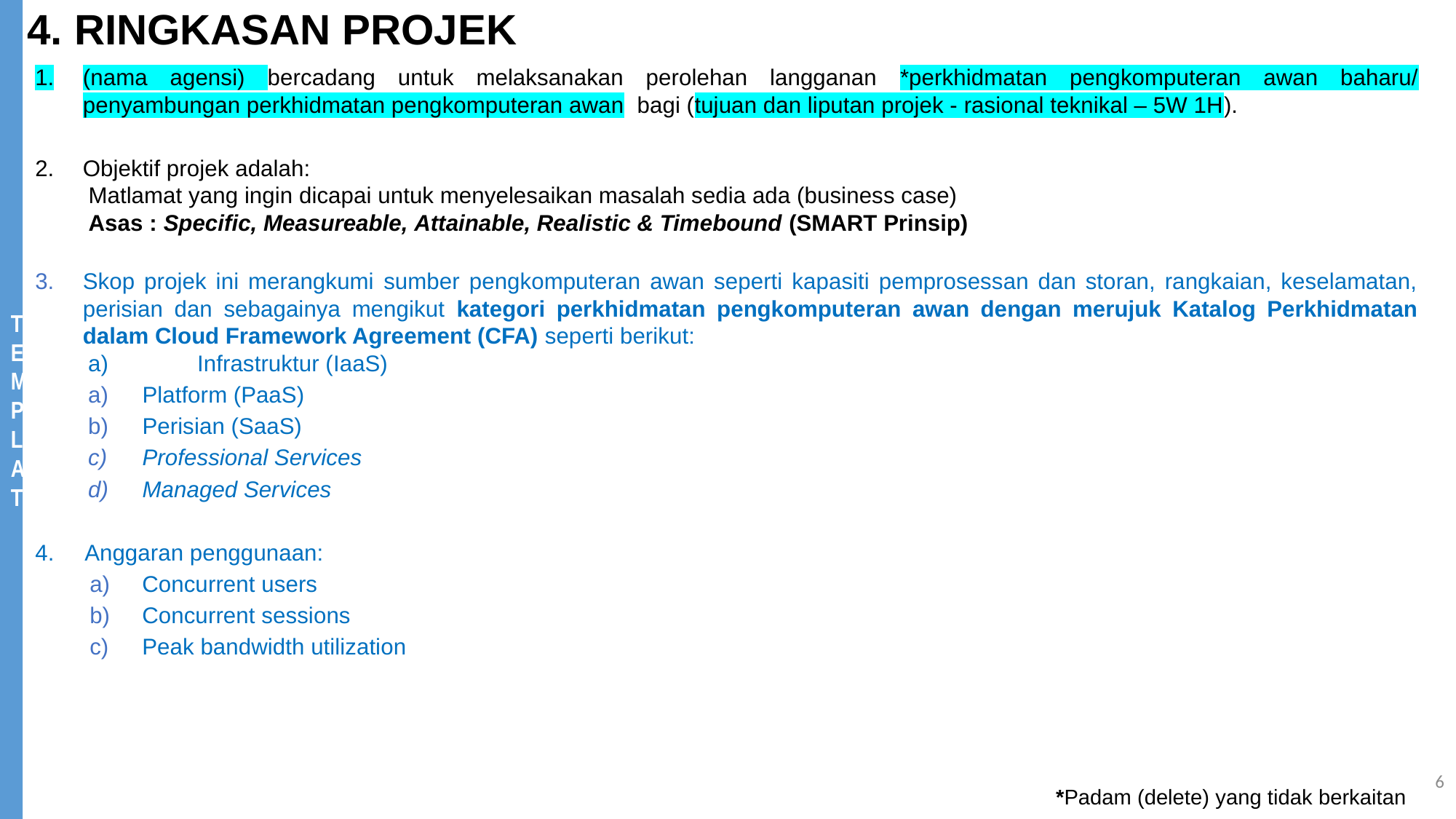

4. RINGKASAN PROJEK
(nama agensi) bercadang untuk melaksanakan perolehan langganan *perkhidmatan pengkomputeran awan baharu/ penyambungan perkhidmatan pengkomputeran awan  bagi (tujuan dan liputan projek - rasional teknikal – 5W 1H).

Objektif projek adalah:
Matlamat yang ingin dicapai untuk menyelesaikan masalah sedia ada (business case)
Asas : Specific, Measureable, Attainable, Realistic & Timebound (SMART Prinsip)

Skop projek ini merangkumi sumber pengkomputeran awan seperti kapasiti pemprosessan dan storan, rangkaian, keselamatan, perisian dan sebagainya mengikut kategori perkhidmatan pengkomputeran awan dengan merujuk Katalog Perkhidmatan dalam Cloud Framework Agreement (CFA) seperti berikut:
a)	Infrastruktur (IaaS)
Platform (PaaS)
Perisian (SaaS)
Professional Services
Managed Services

4.     Anggaran penggunaan:
Concurrent users
Concurrent sessions
Peak bandwidth utilization

6
*Padam (delete) yang tidak berkaitan